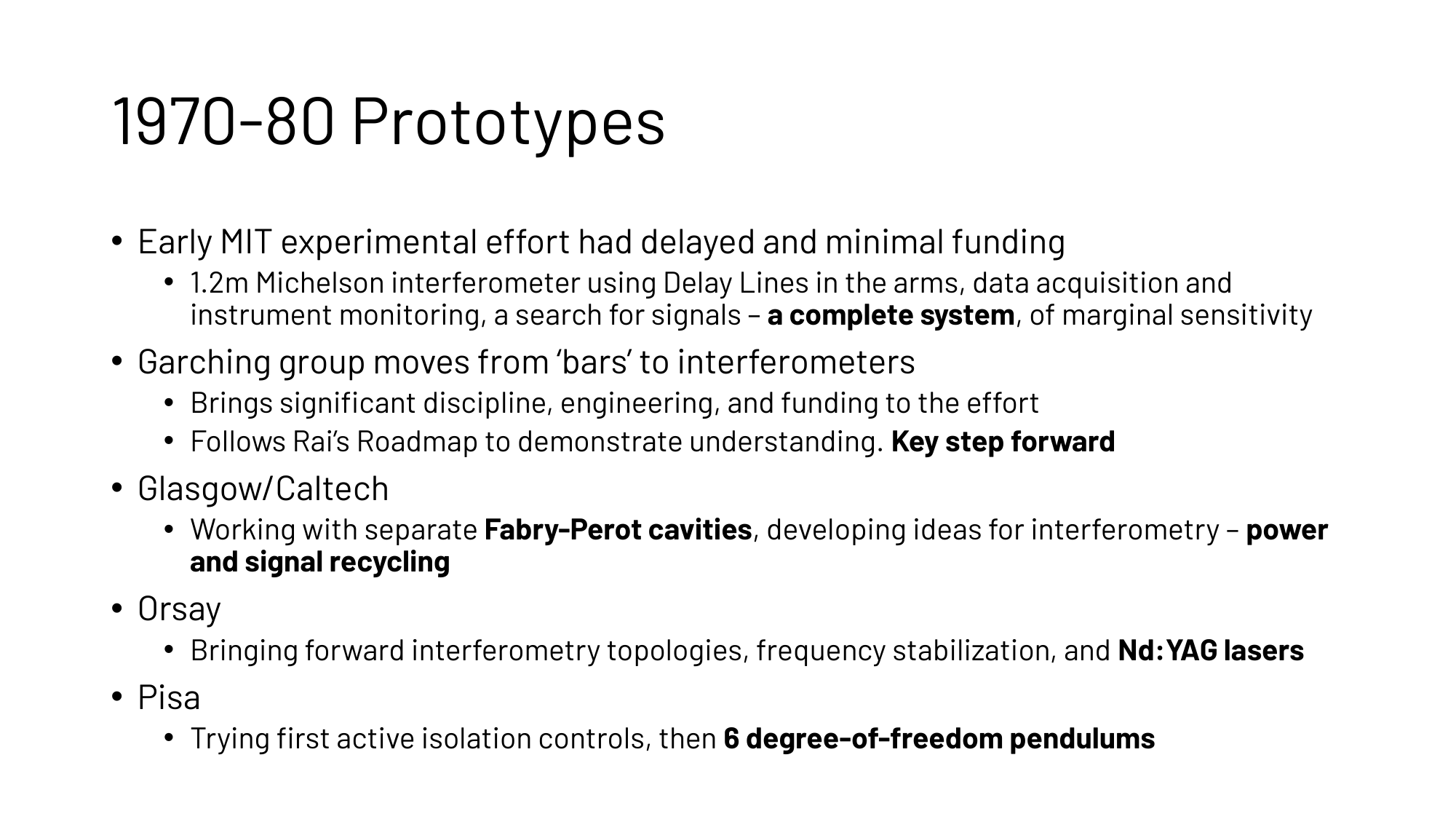

# 1970-80 Prototypes
Early MIT experimental effort had delayed and minimal funding
1.2m Michelson interferometer using Delay Lines in the arms, data acquisition and instrument monitoring, a search for signals – a complete system, of marginal sensitivity
Garching group moves from ‘bars’ to interferometers
Brings significant discipline, engineering, and funding to the effort
Follows Rai’s Roadmap to demonstrate understanding. Key step forward
Glasgow/Caltech
Working with separate Fabry-Perot cavities, developing ideas for interferometry – power and signal recycling
Orsay
Bringing forward interferometry topologies, frequency stabilization, and Nd:YAG lasers
Pisa
Trying first active isolation controls, then 6 degree-of-freedom pendulums